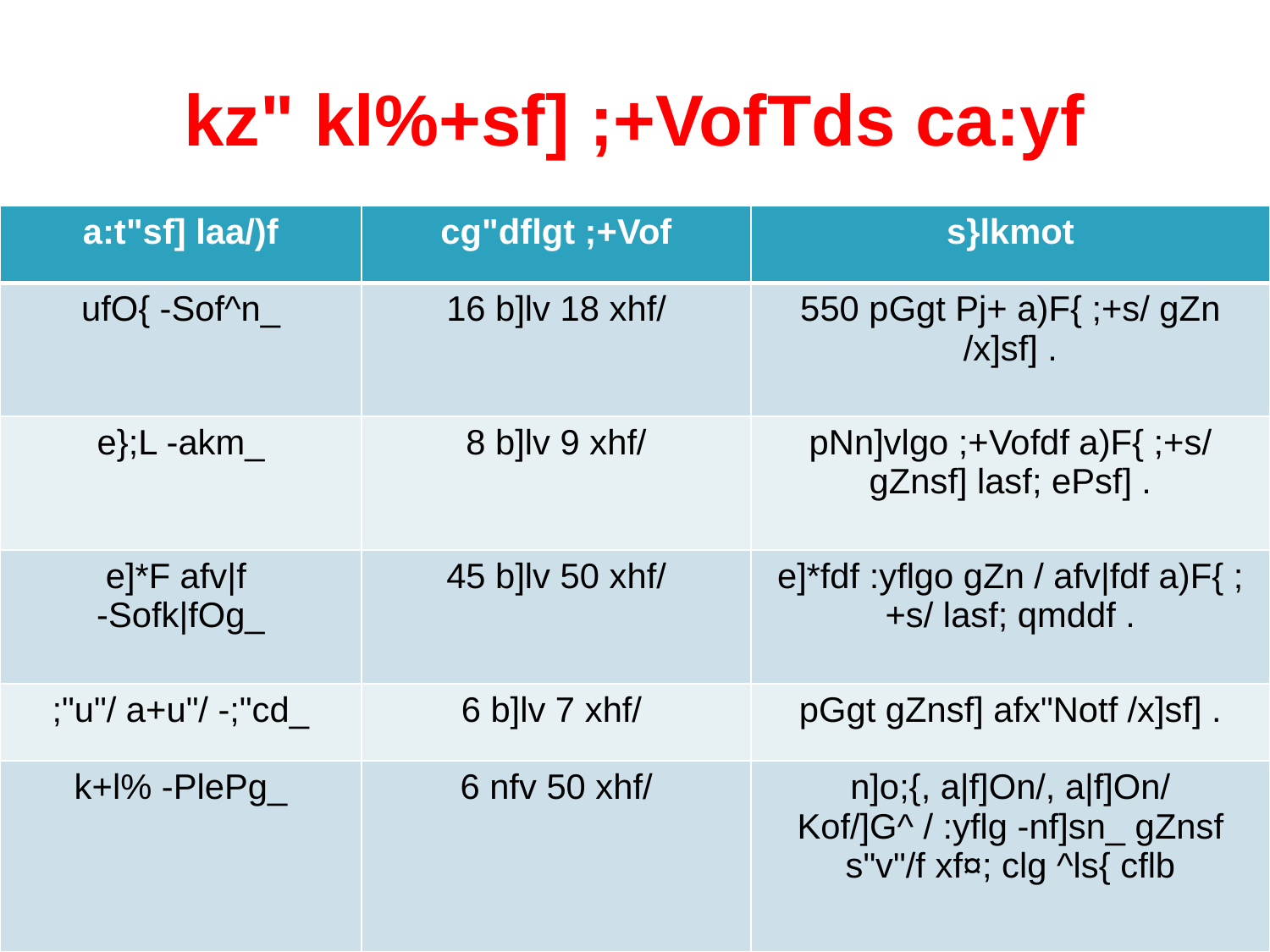

# kz" kl%+sf] ;+VofTds ca:yf
| a:t"sf] laa/)f | cg"dflgt ;+Vof | s}lkmot |
| --- | --- | --- |
| ufO{ -Sof^n\_ | 16 b]lv 18 xhf/ | 550 pGgt Pj+ a)F{ ;+s/ gZn /x]sf] . |
| e};L -akm\_ | 8 b]lv 9 xhf/ | pNn]vlgo ;+Vofdf a)F{ ;+s/ gZnsf] lasf; ePsf] . |
| e]\*F afv|f -Sofk|fOg\_ | 45 b]lv 50 xhf/ | e]\*fdf :yflgo gZn / afv|fdf a)F{ ;+s/ lasf; qmddf . |
| ;"u"/ a+u"/ -;"cd\_ | 6 b]lv 7 xhf/ | pGgt gZnsf] afx"Notf /x]sf] . |
| k+l% -PlePg\_ | 6 nfv 50 xhf/ | n]o;{, a|f]On/, a|f]On/ Kof/]G^ / :yflg -nf]sn\_ gZnsf s"v"/f xf¤; clg ^ls{ cflb |